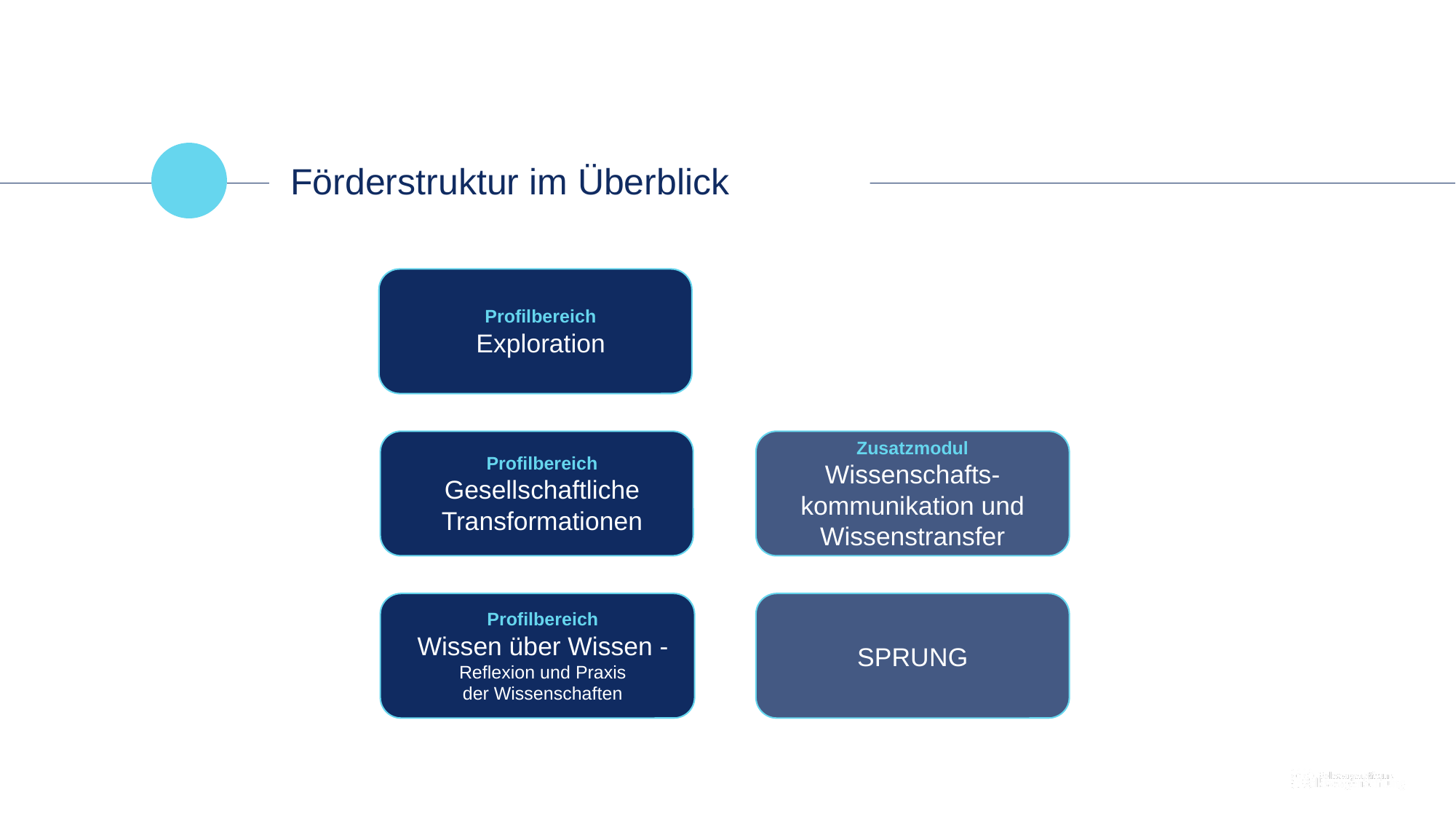

Förderstruktur im Überblick
Profilbereich
Exploration
Profilbereich
Gesellschaftliche
Transformationen
Zusatzmodul
Wissenschafts-kommunikation und Wissenstransfer
Profilbereich
Wissen über Wissen -
Reflexion und Praxis
der Wissenschaften
SPRUNG